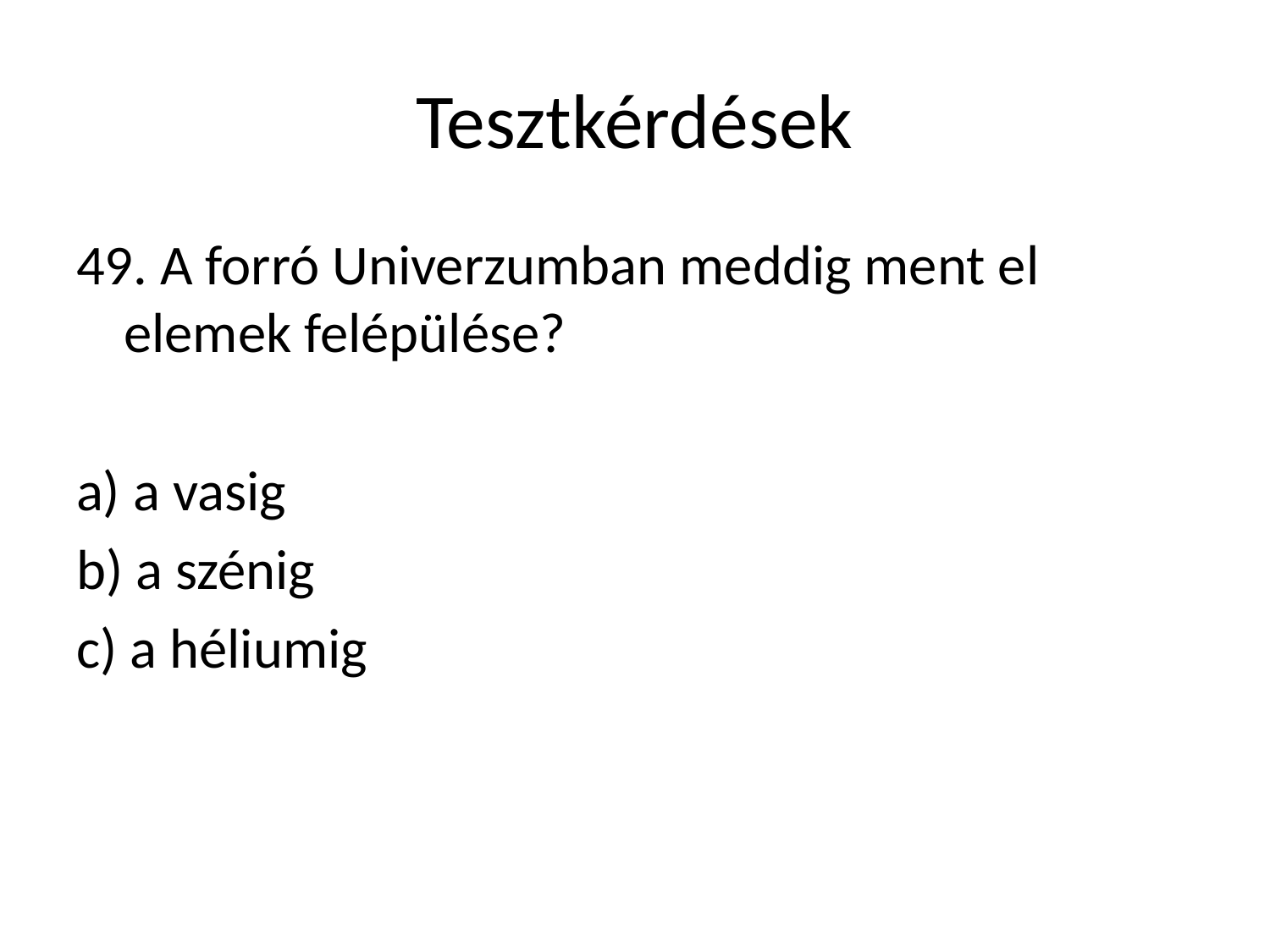

# Tesztkérdések
49. A forró Univerzumban meddig ment el elemek felépülése?

a) a vasig
b) a szénig
c) a héliumig